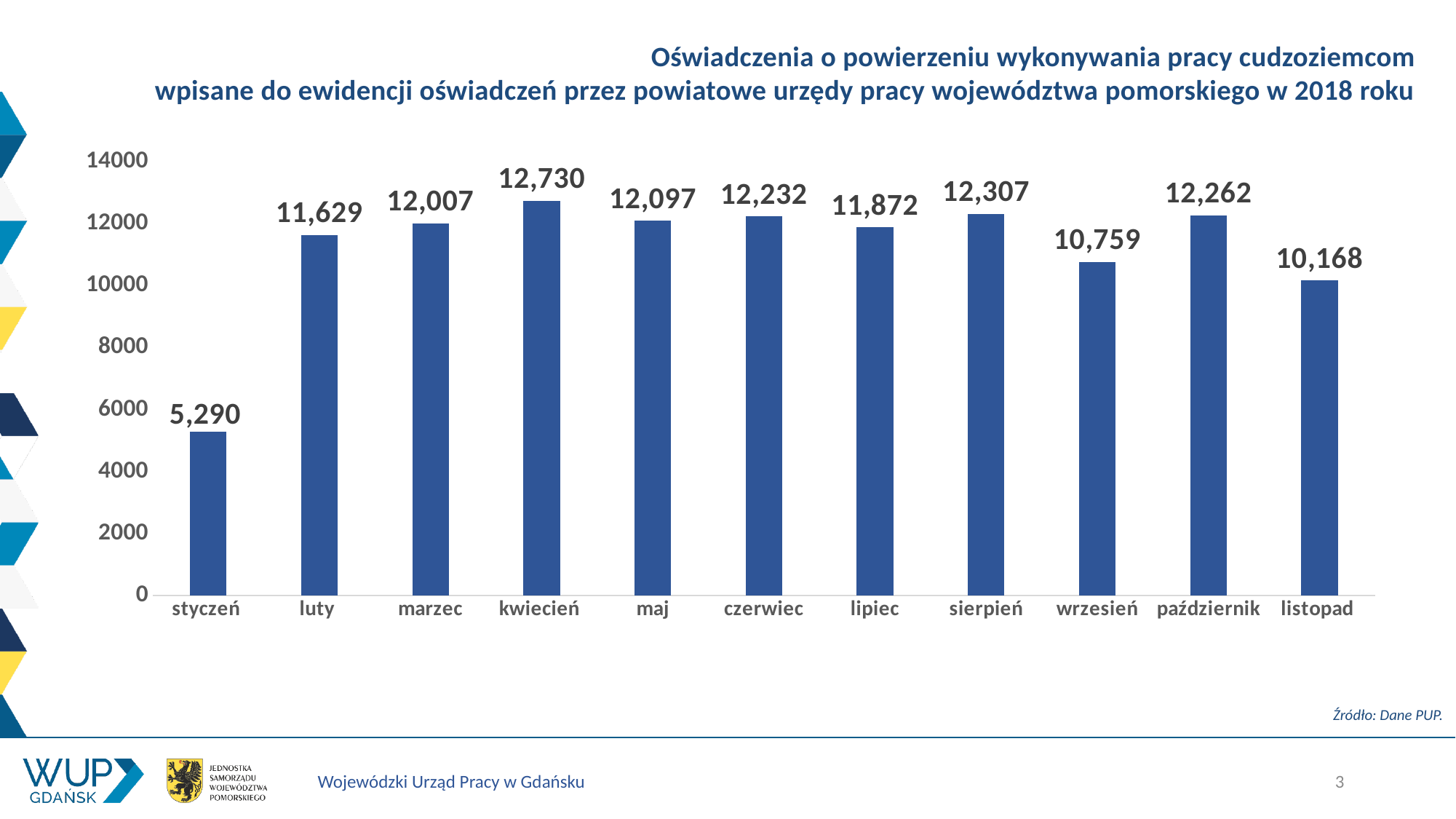

Oświadczenia o powierzeniu wykonywania pracy cudzoziemcom
wpisane do ewidencji oświadczeń przez powiatowe urzędy pracy województwa pomorskiego w 2018 roku

### Chart

| Category |  |
|---|---|
| styczeń  | 5290.0 |
| luty  | 11629.0 |
| marzec | 12007.0 |
| kwiecień  | 12730.0 |
| maj | 12097.0 |
| czerwiec | 12232.0 |
| lipiec | 11872.0 |
| sierpień | 12307.0 |
| wrzesień | 10759.0 |
| październik | 12262.0 |
| listopad  | 10168.0 |
Źródło: Dane PUP.
3